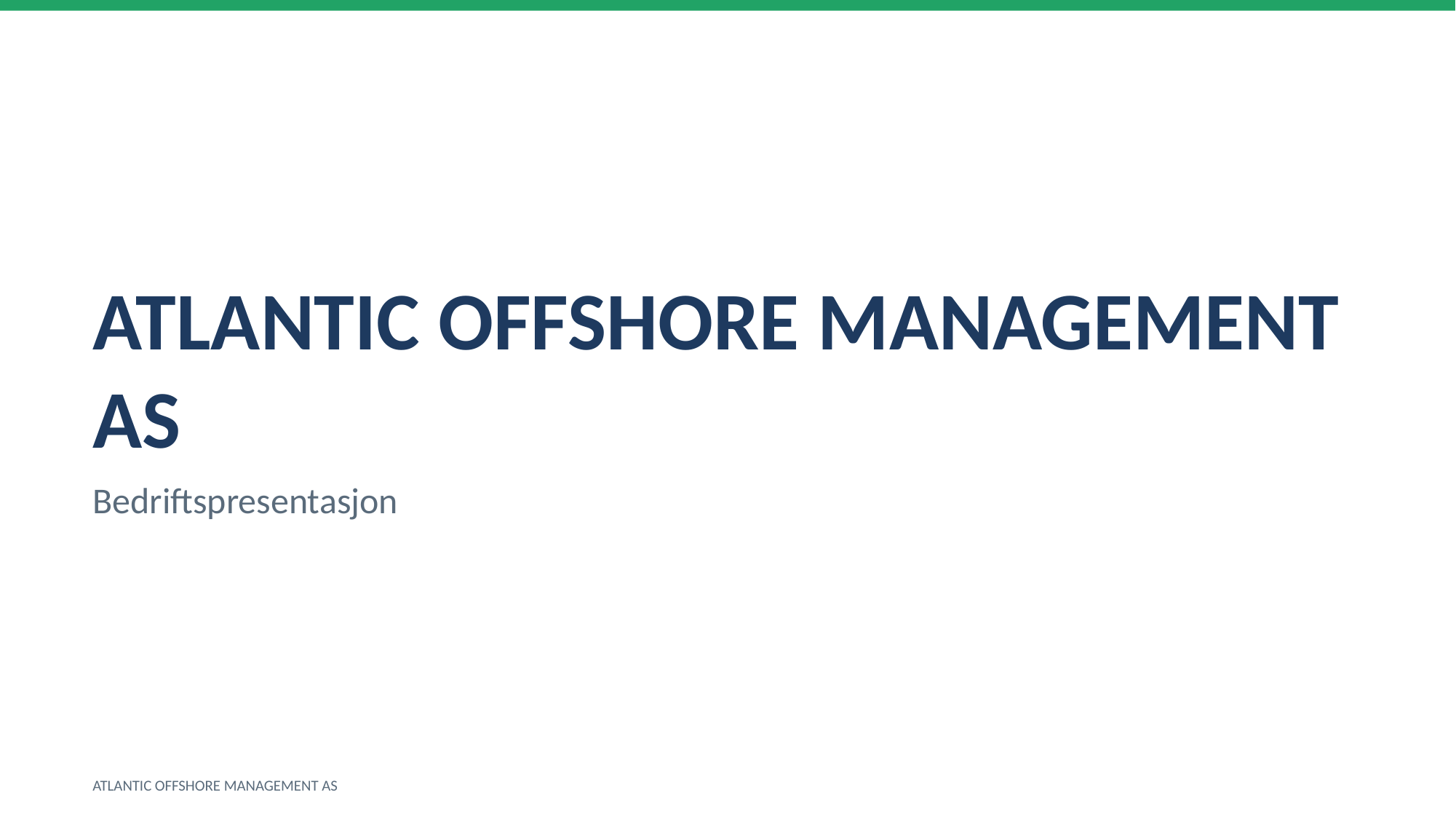

ATLANTIC OFFSHORE MANAGEMENT AS
Bedriftspresentasjon
ATLANTIC OFFSHORE MANAGEMENT AS